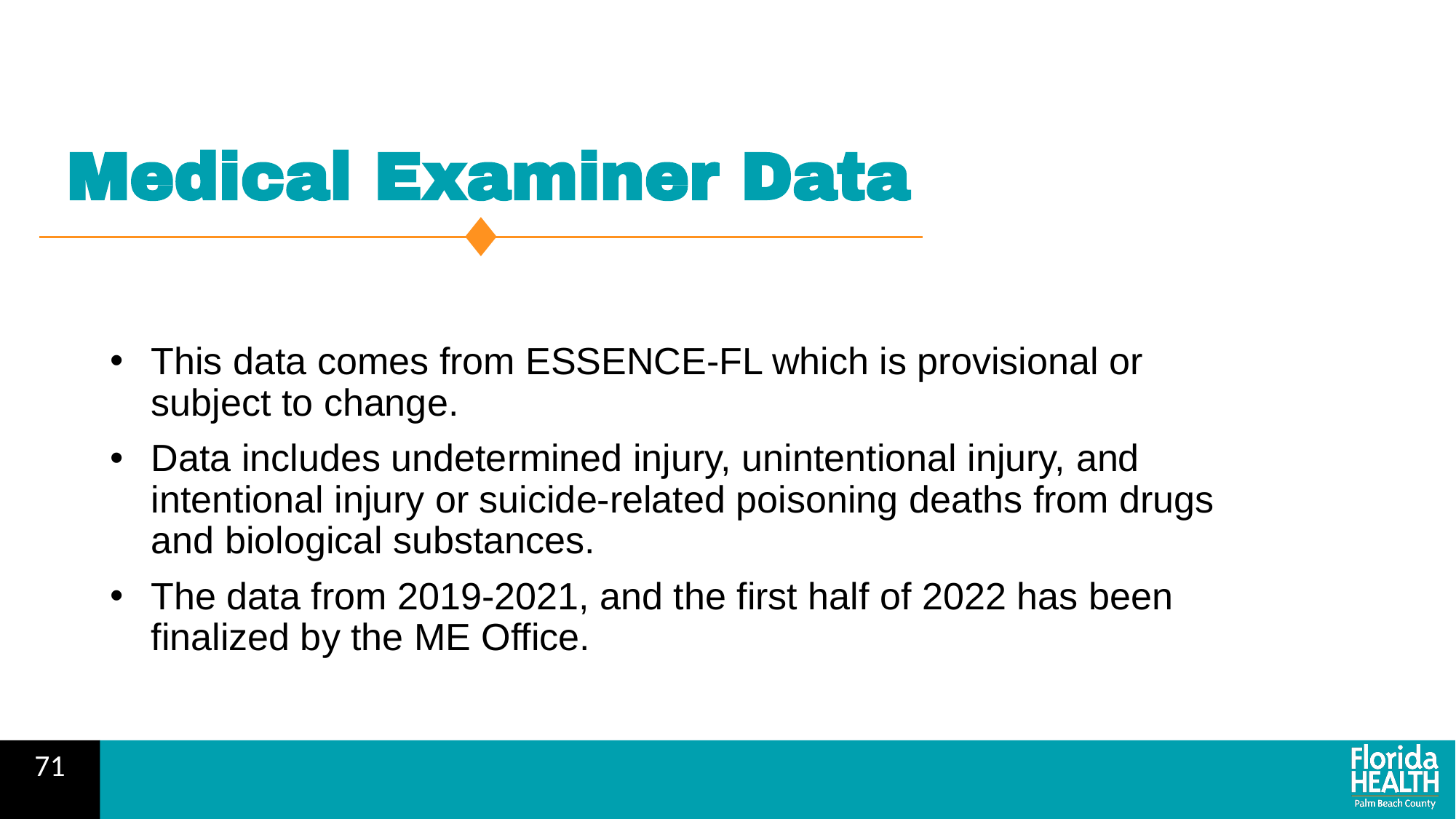

Medical Examiner Data

This data comes from ESSENCE-FL which is provisional or subject to change.
Data includes undetermined injury, unintentional injury, and intentional injury or suicide-related poisoning deaths from drugs and biological substances.
The data from 2019-2021, and the first half of 2022 has been finalized by the ME Office.
71